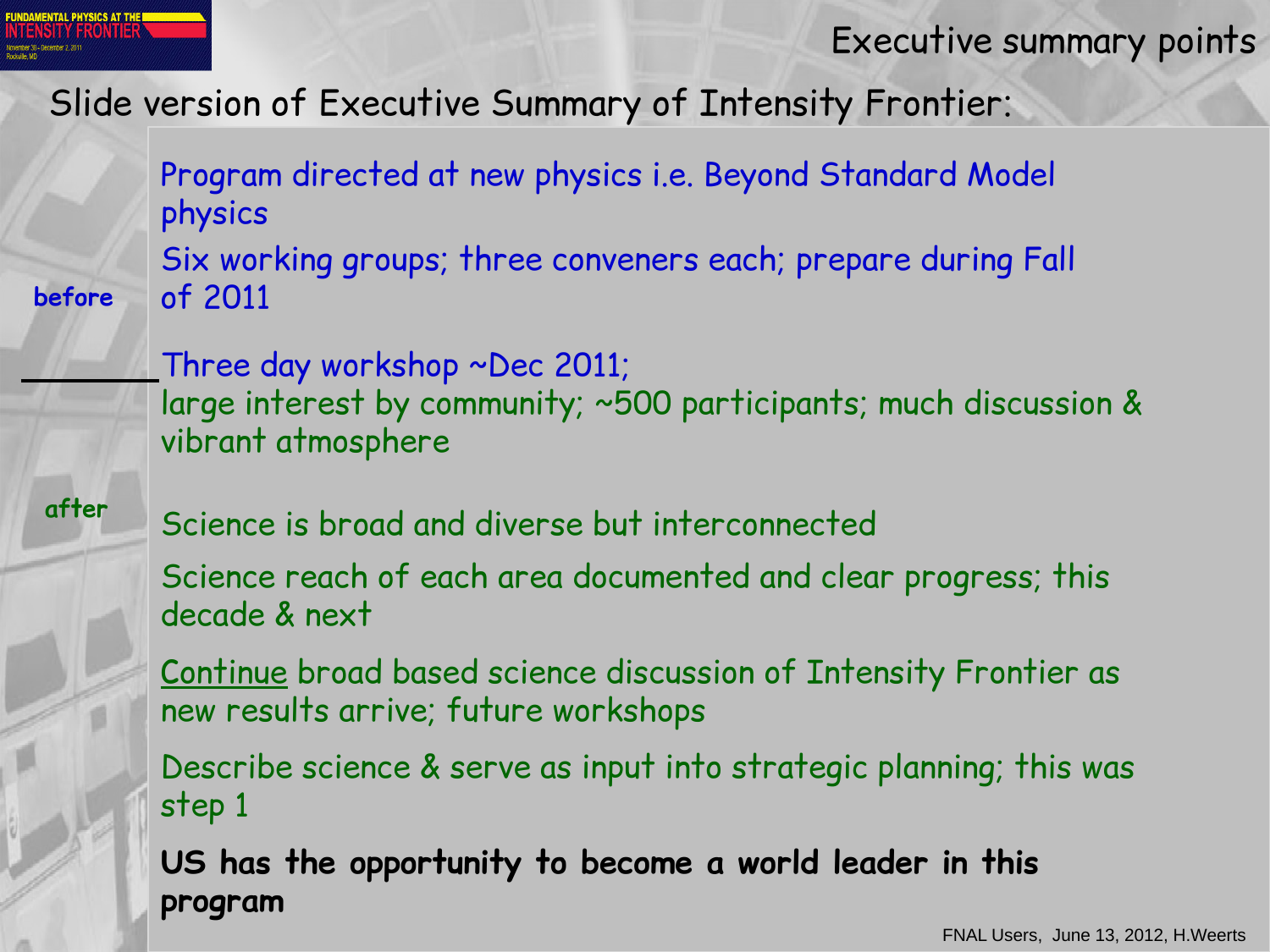

# Executive summary points
Slide version of Executive Summary of Intensity Frontier:
Program directed at new physics i.e. Beyond Standard Model physics
Six working groups; three conveners each; prepare during Fall of 2011
before
Three day workshop ~Dec 2011;
large interest by community; ~500 participants; much discussion & vibrant atmosphere
after
Science is broad and diverse but interconnected
Science reach of each area documented and clear progress; this decade & next
Continue broad based science discussion of Intensity Frontier as new results arrive; future workshops
Describe science & serve as input into strategic planning; this was step 1
US has the opportunity to become a world leader in this program